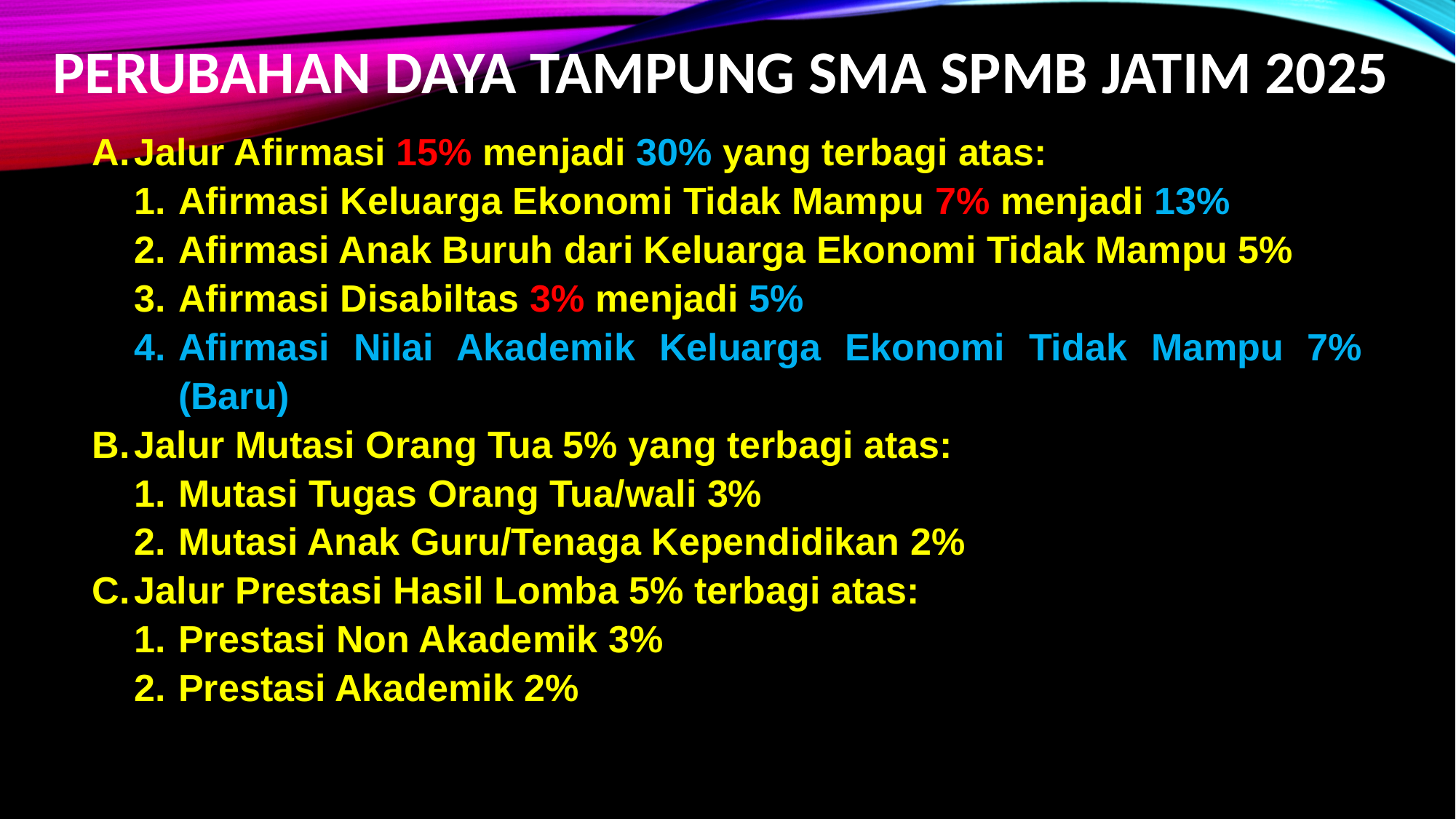

PERUBAHAN DAYA TAMPUNG SMA SPMB JATIM 2025
Jalur Afirmasi 15% menjadi 30% yang terbagi atas:
Afirmasi Keluarga Ekonomi Tidak Mampu 7% menjadi 13%
Afirmasi Anak Buruh dari Keluarga Ekonomi Tidak Mampu 5%
Afirmasi Disabiltas 3% menjadi 5%
Afirmasi Nilai Akademik Keluarga Ekonomi Tidak Mampu 7% (Baru)
Jalur Mutasi Orang Tua 5% yang terbagi atas:
Mutasi Tugas Orang Tua/wali 3%
Mutasi Anak Guru/Tenaga Kependidikan 2%
Jalur Prestasi Hasil Lomba 5% terbagi atas:
Prestasi Non Akademik 3%
Prestasi Akademik 2%